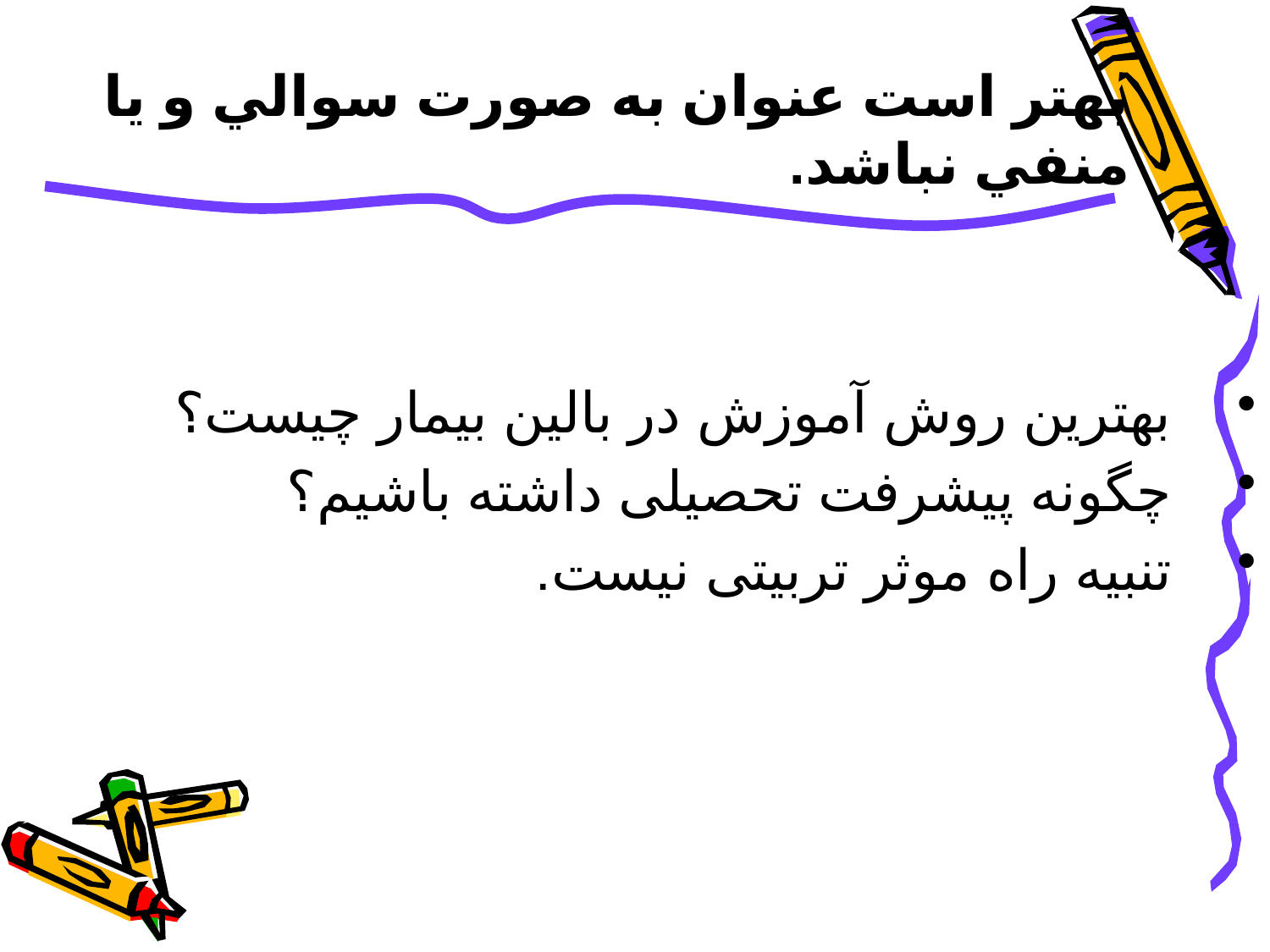

# بهتر است عنوان به صورت سوالي و يا منفي نباشد.

بهترين روش آموزش در بالين بيمار چيست؟
چگونه پیشرفت تحصیلی داشته باشیم؟
تنبیه راه موثر تربیتی نیست.